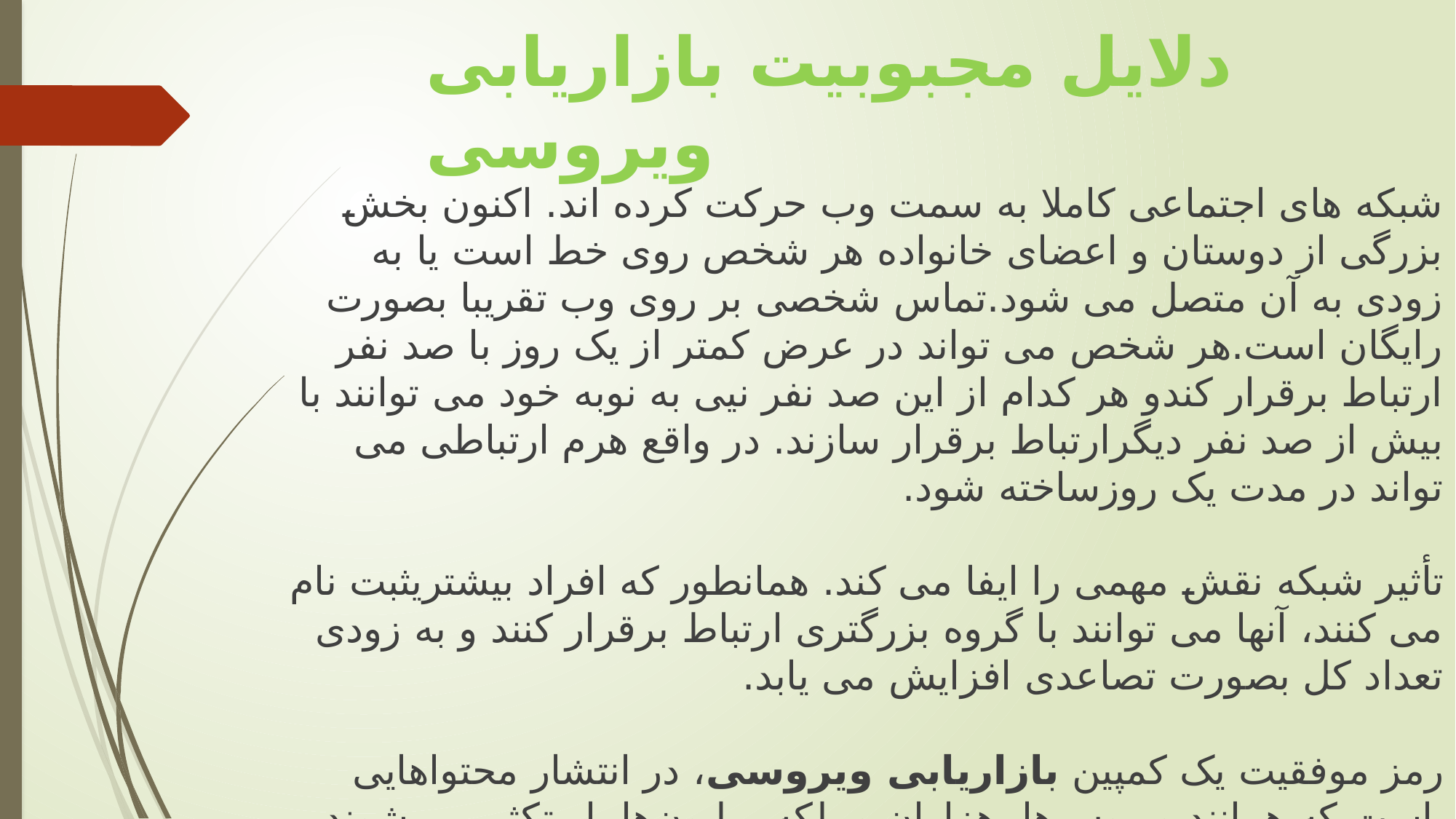

# دلایل مجبوبیت بازاریابی ویروسی
شبکه های اجتماعی کاملا به سمت وب حرکت کرده اند. اکنون بخش بزرگی از دوستان و اعضای خانواده هر شخص روی خط است یا به زودی به آن متصل می شود.تماس شخصی بر روی وب تقریبا بصورت رایگان است.هر شخص می تواند در عرض کمتر از یک روز با صد نفر ارتباط برقرار کندو هر کدام از این صد نفر نیی به نوبه خود می توانند با بیش از صد نفر دیگرارتباط برقرار سازند. در واقع هرم ارتباطی می تواند در مدت یک روزساخته شود.
تأثیر شبکه نقش مهمی را ایفا می کند. همانطور که افراد بیشتریثبت نام می کنند، آنها می توانند با گروه بزرگتری ارتباط برقرار کنند و به زودی تعداد کل بصورت تصاعدی افزایش می یابد.
رمز موفقیت یک کمپین بازاریابی ویروسی، در انتشار محتواهایی است که همانند ویروس‌ها، هزاران و بلکه میلیون‌ها بار تکثیر می‌شوند.